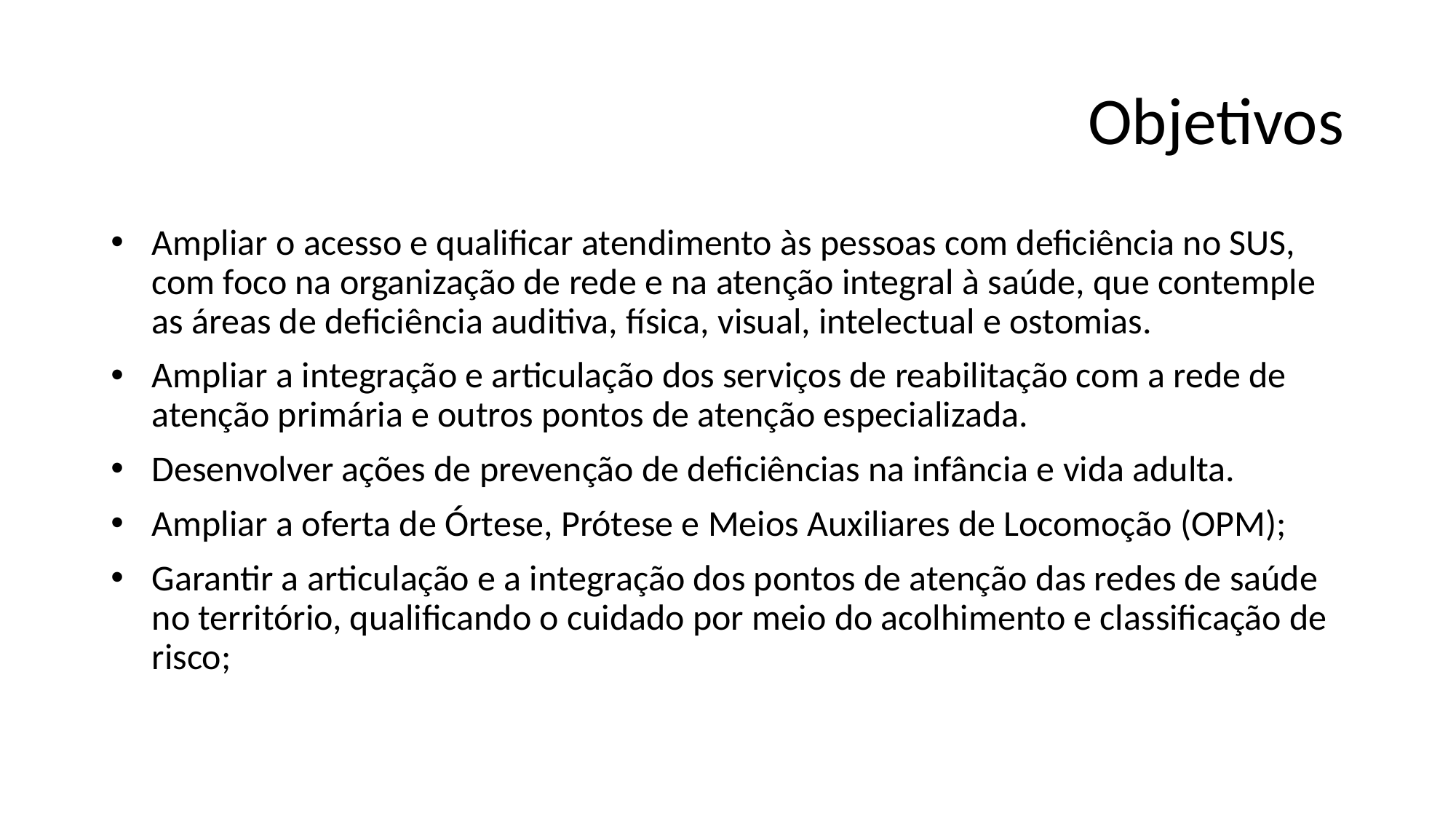

# Objetivos
Ampliar o acesso e qualificar atendimento às pessoas com deficiência no SUS, com foco na organização de rede e na atenção integral à saúde, que contemple as áreas de deficiência auditiva, física, visual, intelectual e ostomias.
Ampliar a integração e articulação dos serviços de reabilitação com a rede de atenção primária e outros pontos de atenção especializada.
Desenvolver ações de prevenção de deficiências na infância e vida adulta.
Ampliar a oferta de Órtese, Prótese e Meios Auxiliares de Locomoção (OPM);
Garantir a articulação e a integração dos pontos de atenção das redes de saúde no território, qualificando o cuidado por meio do acolhimento e classificação de risco;